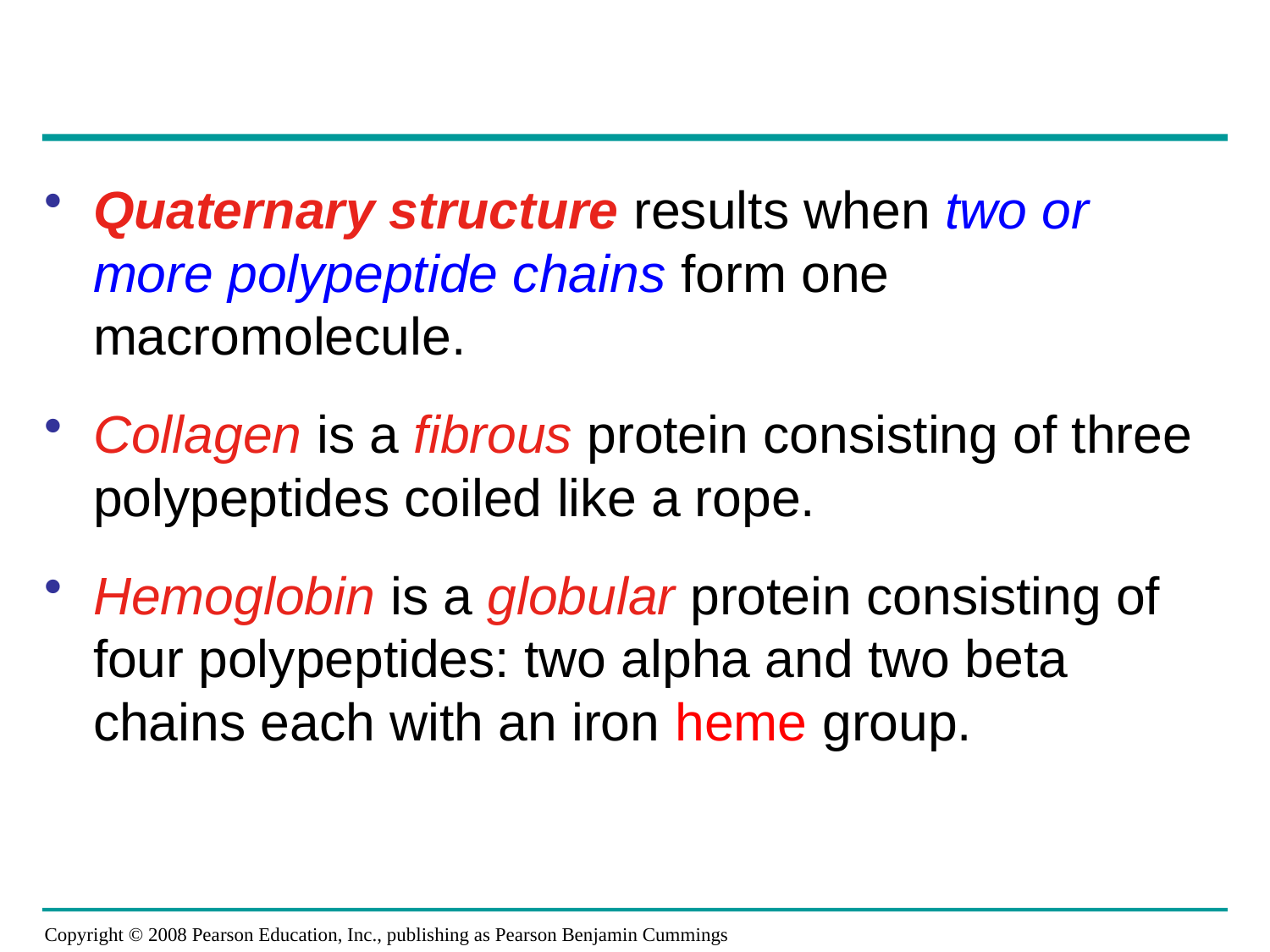

Quaternary structure results when two or more polypeptide chains form one macromolecule.
Collagen is a fibrous protein consisting of three polypeptides coiled like a rope.
Hemoglobin is a globular protein consisting of four polypeptides: two alpha and two beta chains each with an iron heme group.

Copyright © 2008 Pearson Education, Inc., publishing as Pearson Benjamin Cummings